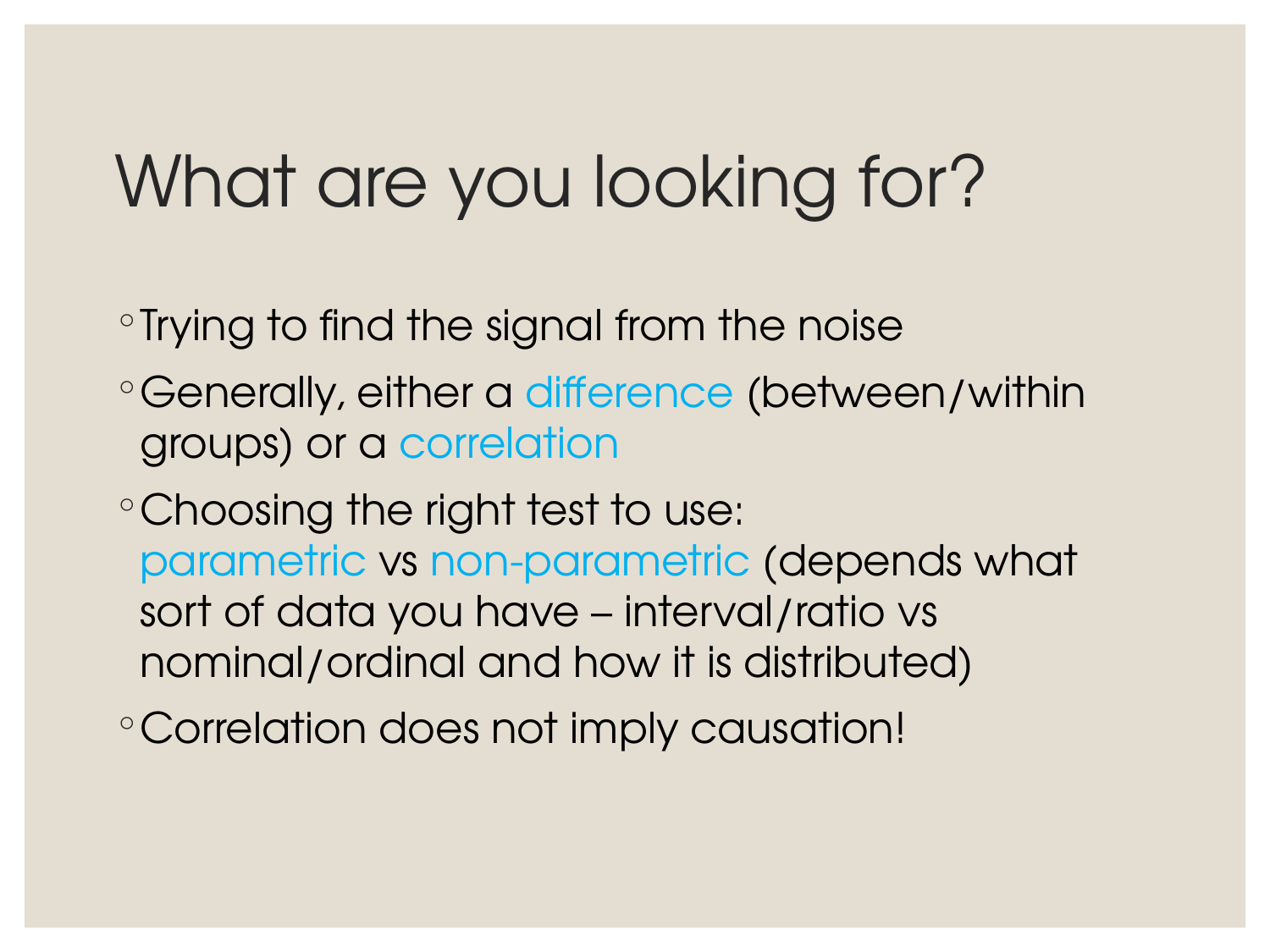

# What are you looking for?
Trying to find the signal from the noise
Generally, either a difference (between/within groups) or a correlation
Choosing the right test to use:
parametric vs non-parametric (depends what sort of data you have – interval/ratio vs nominal/ordinal and how it is distributed)
Correlation does not imply causation!